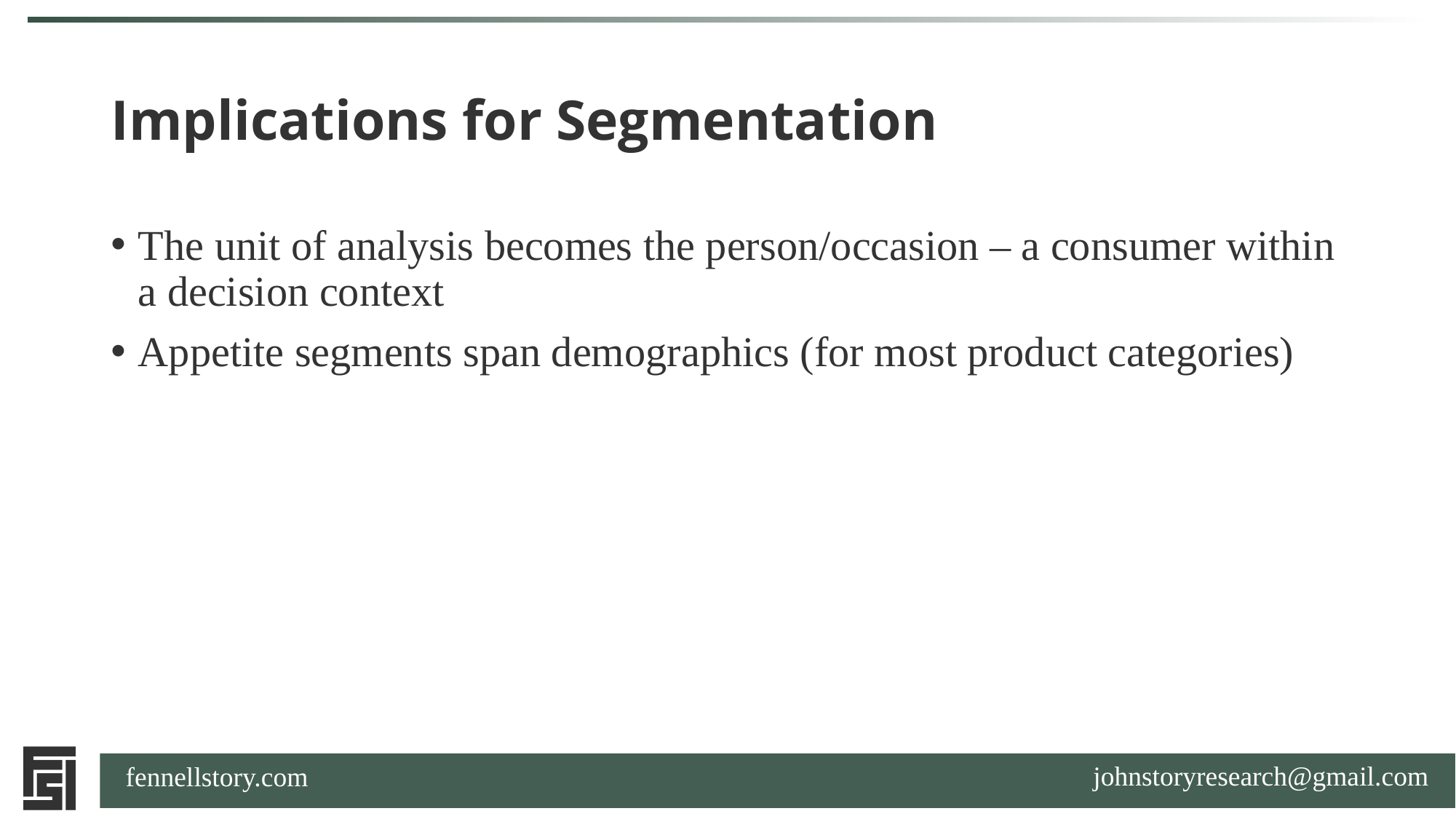

# Implications for Segmentation
The unit of analysis becomes the person/occasion – a consumer within a decision context
Appetite segments span demographics (for most product categories)